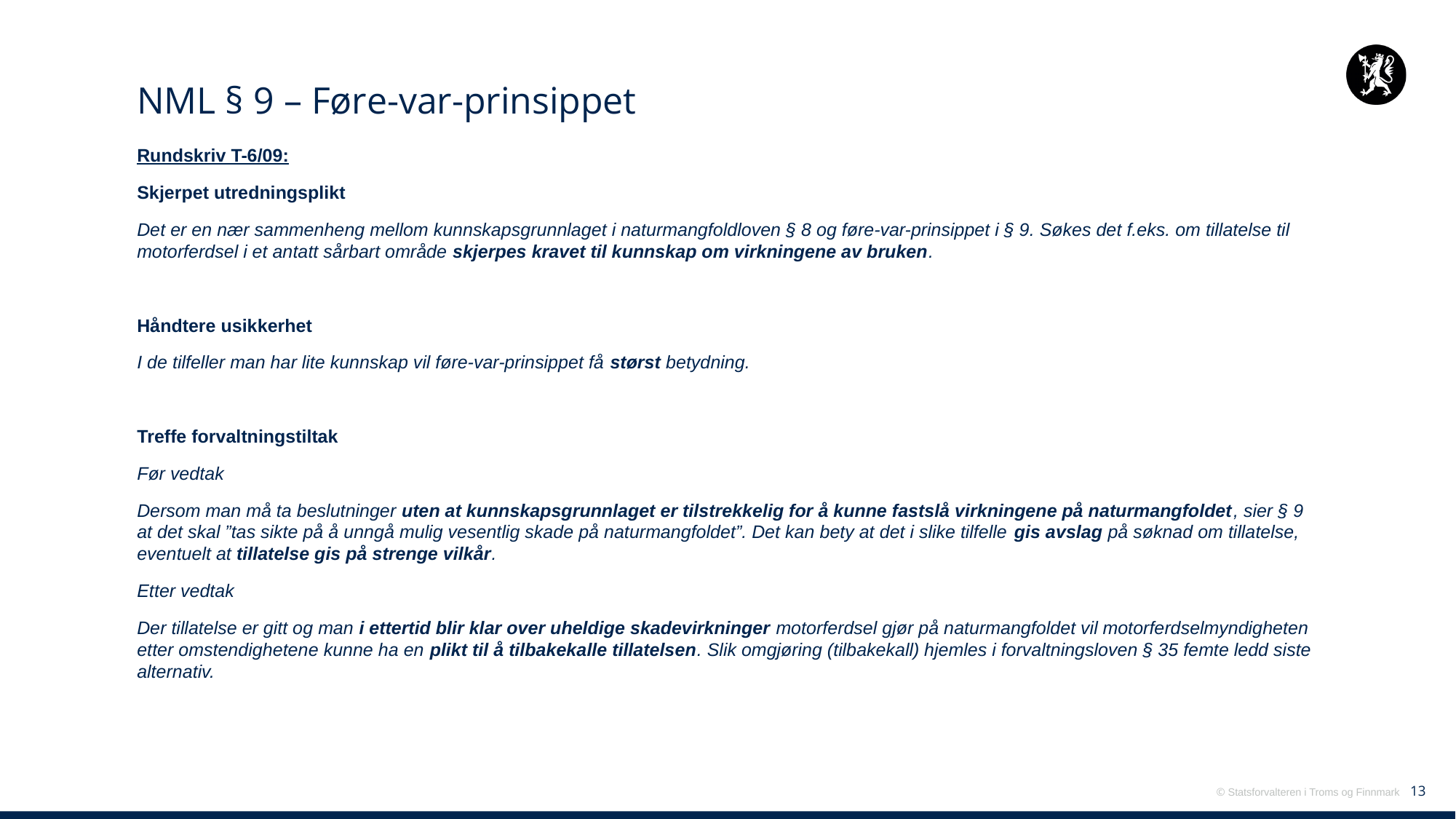

# NML § 9 – Føre-var-prinsippet
Rundskriv T-6/09:
Skjerpet utredningsplikt
Det er en nær sammenheng mellom kunnskapsgrunnlaget i naturmangfoldloven § 8 og føre-var-prinsippet i § 9. Søkes det f.eks. om tillatelse til motorferdsel i et antatt sårbart område skjerpes kravet til kunnskap om virkningene av bruken.

Håndtere usikkerhet
I de tilfeller man har lite kunnskap vil føre-var-prinsippet få størst betydning.

Treffe forvaltningstiltak
Før vedtak
Dersom man må ta beslutninger uten at kunnskapsgrunnlaget er tilstrekkelig for å kunne fastslå virkningene på naturmangfoldet, sier § 9 at det skal ”tas sikte på å unngå mulig vesentlig skade på naturmangfoldet”. Det kan bety at det i slike tilfelle gis avslag på søknad om tillatelse, eventuelt at tillatelse gis på strenge vilkår.
Etter vedtak
Der tillatelse er gitt og man i ettertid blir klar over uheldige skadevirkninger motorferdsel gjør på naturmangfoldet vil motorferdselmyndigheten etter omstendighetene kunne ha en plikt til å tilbakekalle tillatelsen. Slik omgjøring (tilbakekall) hjemles i forvaltningsloven § 35 femte ledd siste alternativ.